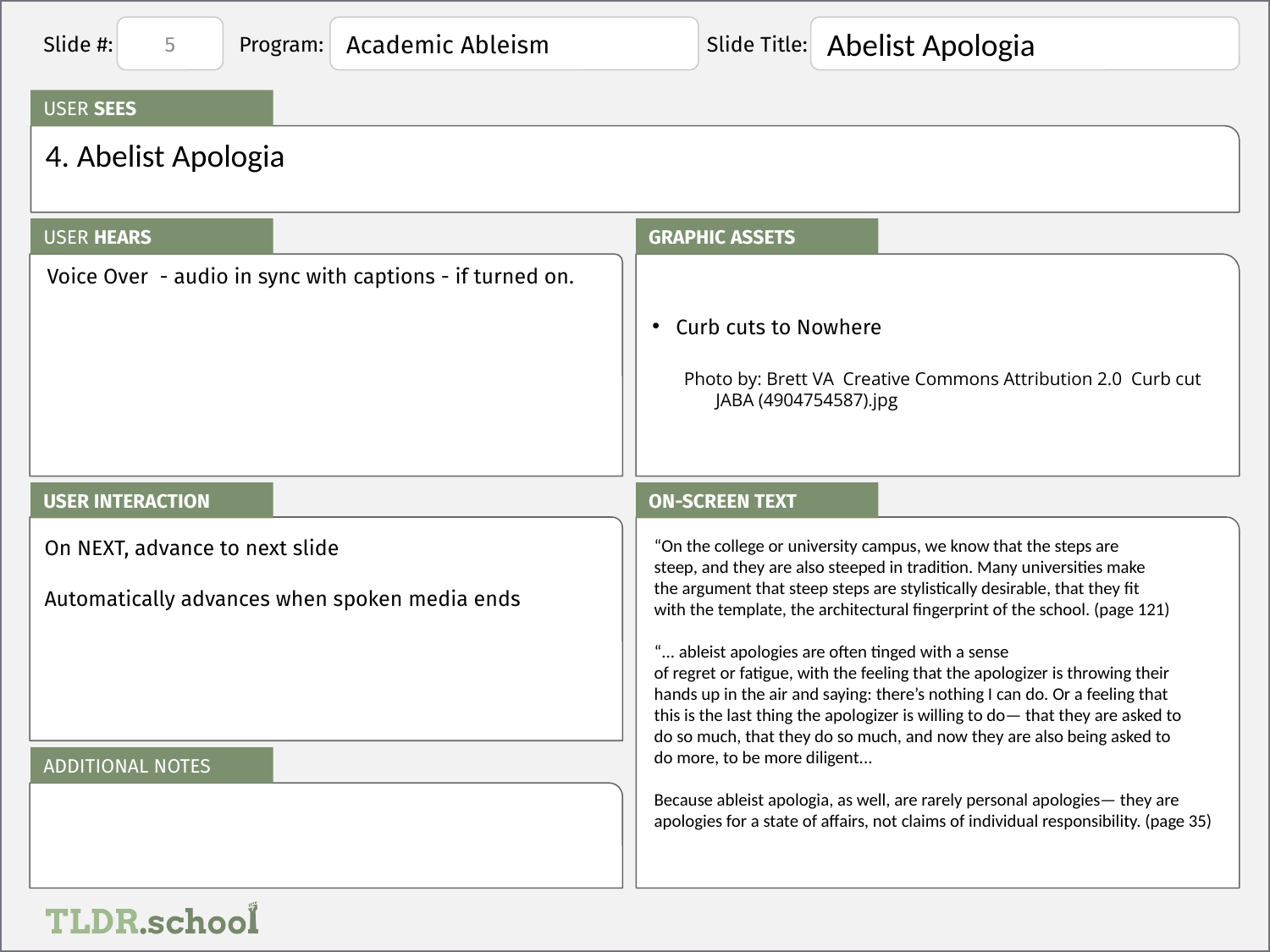

Academic Ableism
5
# Abelist Apologia
4. Abelist Apologia
Voice Over  - audio in sync with captions - if turned on.

Curb cuts to Nowhere

Photo by: Brett VA  Creative Commons Attribution 2.0  Curb cut JABA (4904754587).jpg

On NEXT, advance to next slide

Automatically advances when spoken media ends

“On the college or university campus, we know that the steps are
steep, and they are also steeped in tradition. Many universities make
the argument that steep steps are stylistically desirable, that they fit
with the template, the architectural fingerprint of the school. (page 121)

“... ableist apologies are often tinged with a sense
of regret or fatigue, with the feeling that the apologizer is throwing their
hands up in the air and saying: there’s nothing I can do. Or a feeling that
this is the last thing the apologizer is willing to do— that they are asked to
do so much, that they do so much, and now they are also being asked to
do more, to be more diligent...

Because ableist apologia, as well, are rarely personal apologies— they are apologies for a state of affairs, not claims of individual responsibility. (page 35)